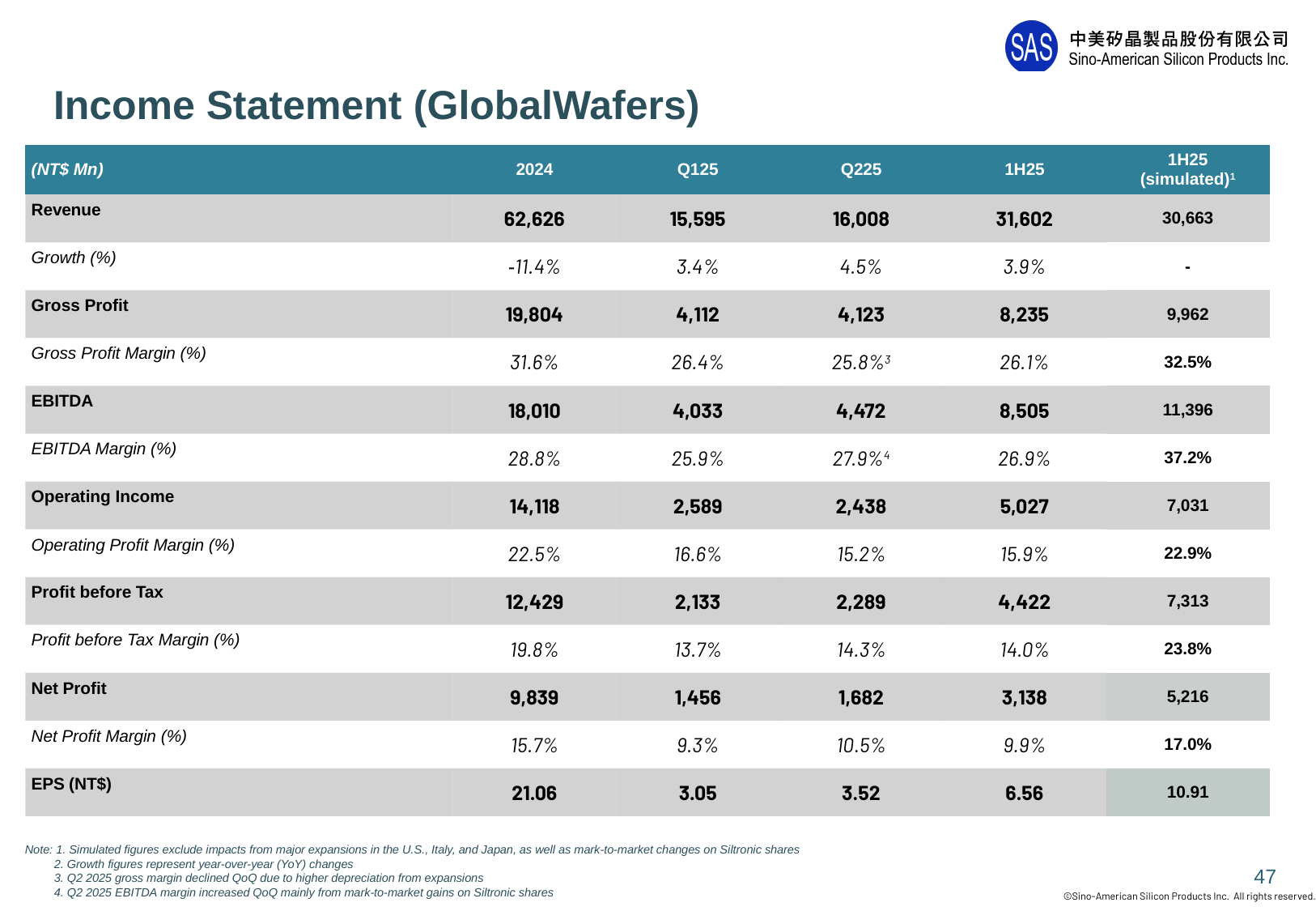

# Income Statement (GlobalWafers)
| (NT$ Mn) | 2024 | Q125 | Q225 | 1H25 | 1H25 (simulated)1 |
| --- | --- | --- | --- | --- | --- |
| Revenue | 62,626 | 15,595 | 16,008 | 31,602 | 30,663 |
| Growth (%) | -11.4% | 3.4% | 4.5% | 3.9% | - |
| Gross Profit | 19,804 | 4,112 | 4,123 | 8,235 | 9,962 |
| Gross Profit Margin (%) | 31.6% | 26.4% | 25.8%3 | 26.1% | 32.5% |
| EBITDA | 18,010 | 4,033 | 4,472 | 8,505 | 11,396 |
| EBITDA Margin (%) | 28.8% | 25.9% | 27.9%4 | 26.9% | 37.2% |
| Operating Income | 14,118 | 2,589 | 2,438 | 5,027 | 7,031 |
| Operating Profit Margin (%) | 22.5% | 16.6% | 15.2% | 15.9% | 22.9% |
| Profit before Tax | 12,429 | 2,133 | 2,289 | 4,422 | 7,313 |
| Profit before Tax Margin (%) | 19.8% | 13.7% | 14.3% | 14.0% | 23.8% |
| Net Profit | 9,839 | 1,456 | 1,682 | 3,138 | 5,216 |
| Net Profit Margin (%) | 15.7% | 9.3% | 10.5% | 9.9% | 17.0% |
| EPS (NT$) | 21.06 | 3.05 | 3.52 | 6.56 | 10.91 |

Note: 1. Simulated figures exclude impacts from major expansions in the U.S., Italy, and Japan, as well as mark-to-market changes on Siltronic shares
         2. Growth figures represent year-over-year (YoY) changes
         3. Q2 2025 gross margin declined QoQ due to higher depreciation from expansions
         4. Q2 2025 EBITDA margin increased QoQ mainly from mark-to-market gains on Siltronic shares
47